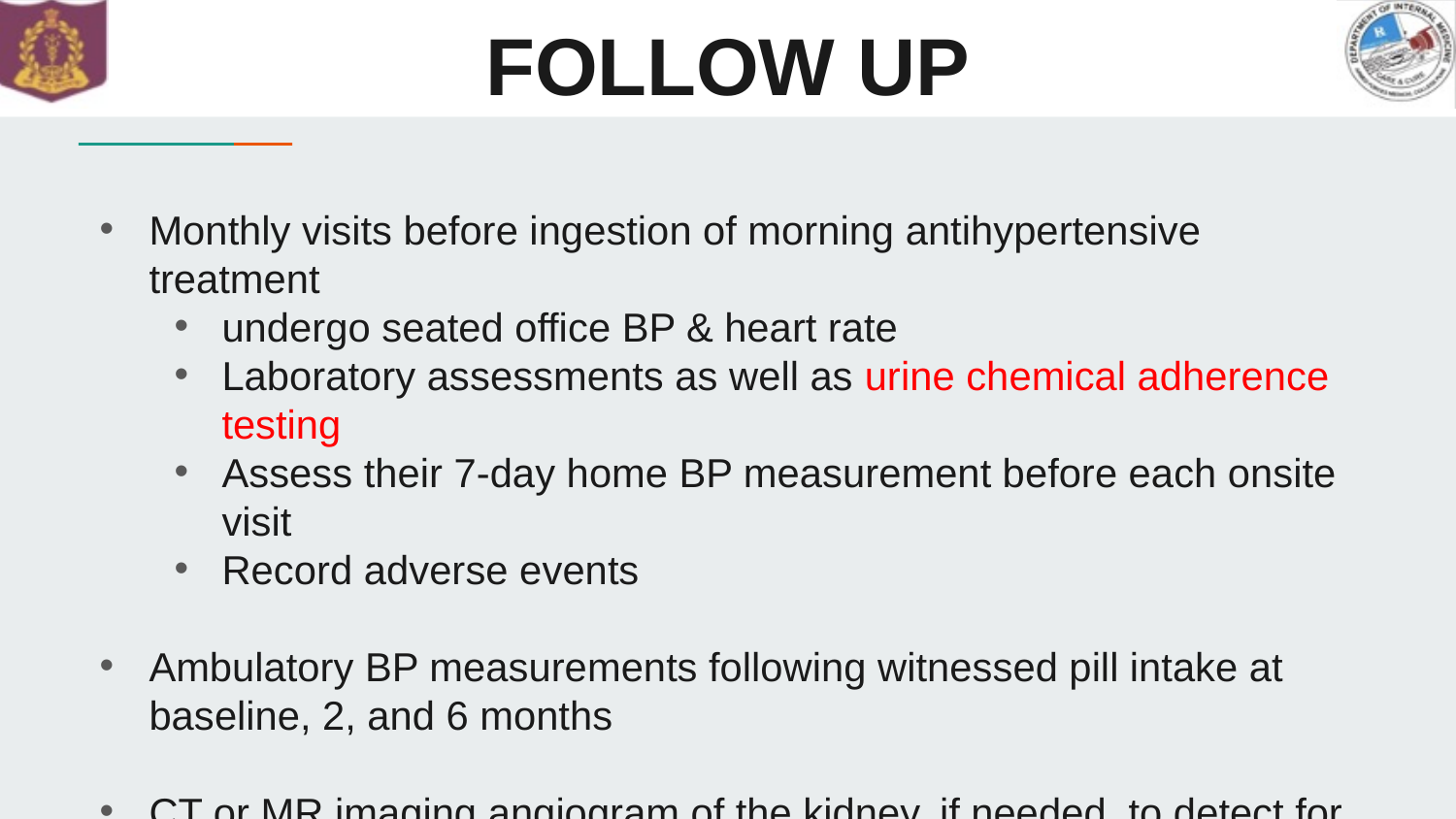

# FOLLOW UP
Monthly visits before ingestion of morning antihypertensive treatment
undergo seated office BP & heart rate
Laboratory assessments as well as urine chemical adherence testing
Assess their 7-day home BP measurement before each onsite visit
Record adverse events

Ambulatory BP measurements following witnessed pill intake at baseline, 2, and 6 months

CT or MR imaging angiogram of the kidney, if needed, to detect for renal artery stenosis